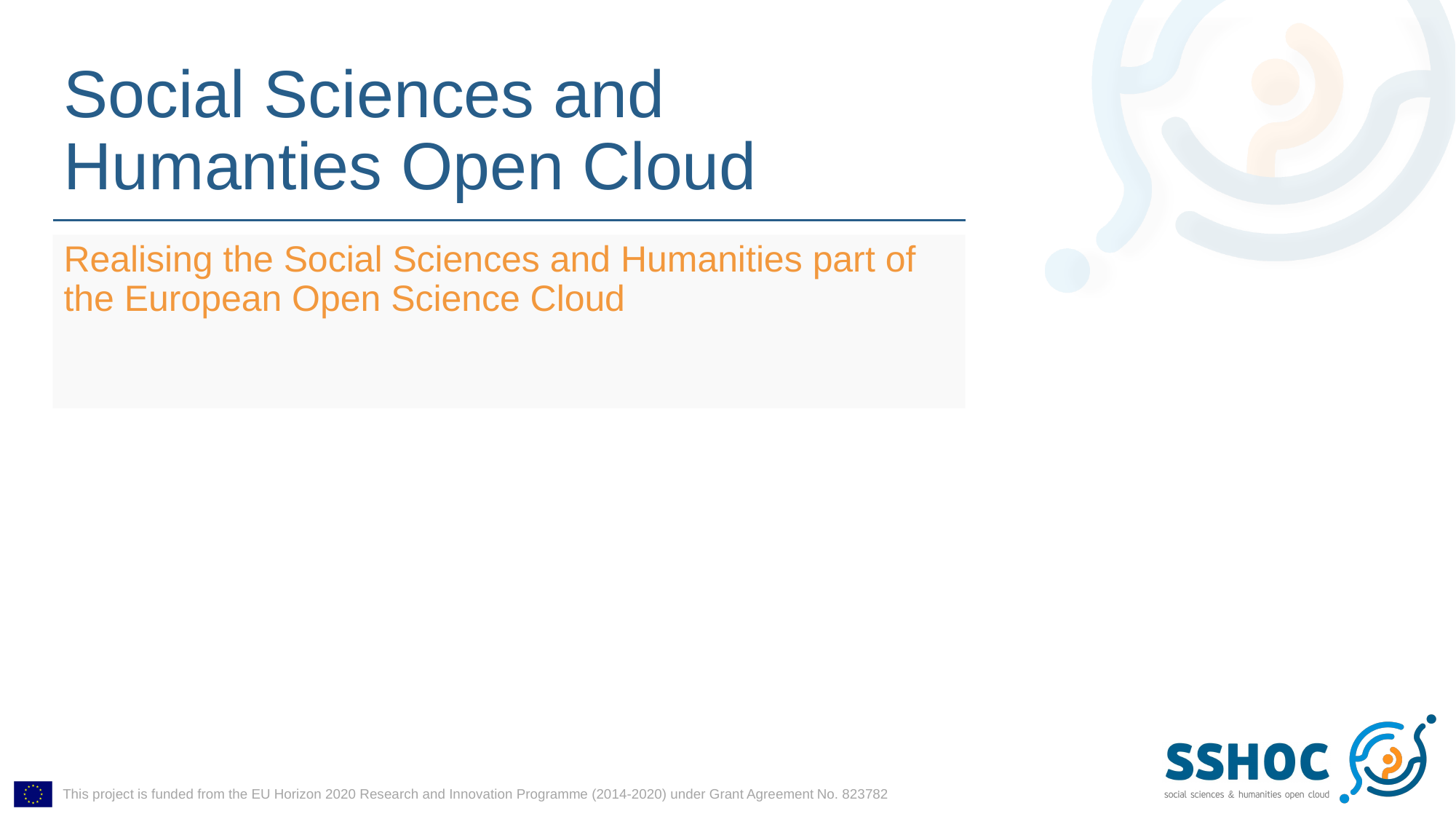

# Social Sciences and Humanties Open Cloud
Realising the Social Sciences and Humanities part of the European Open Science Cloud